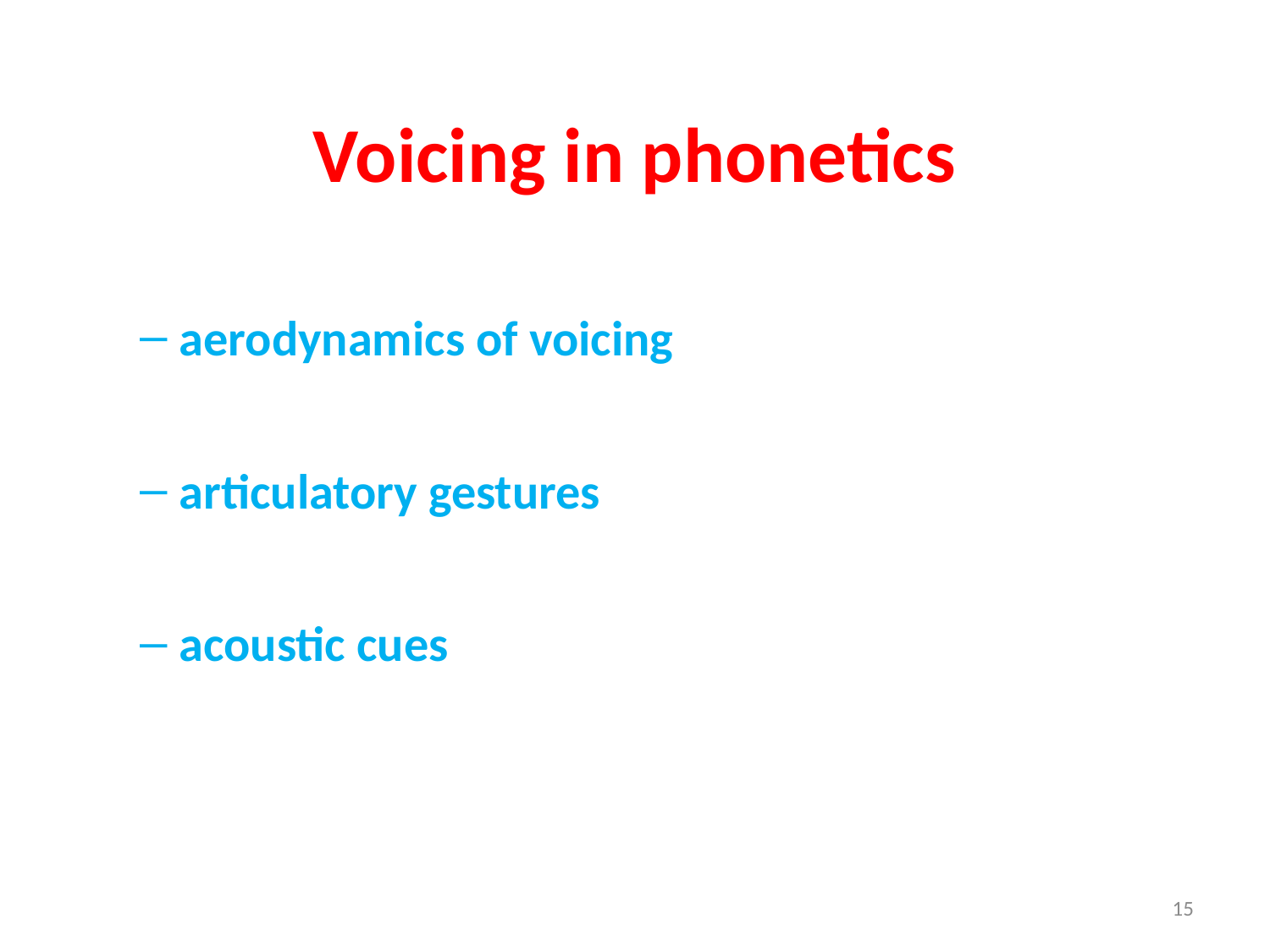

# Voicing in phonetics

aerodynamics of voicing

articulatory gestures

acoustic cues

15